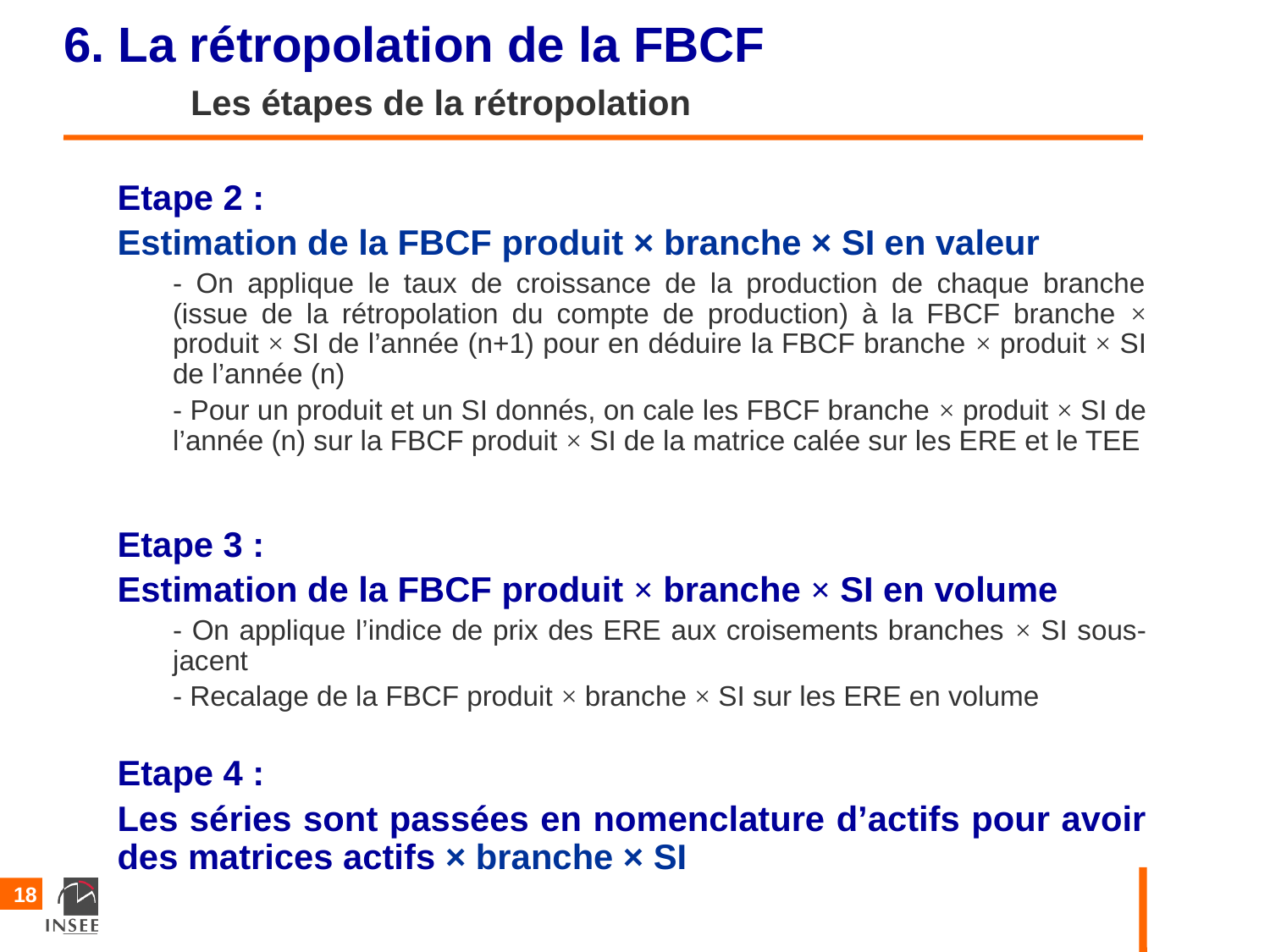

# 6. La rétropolation de la FBCF Les étapes de la rétropolation
Etape 2 :
Estimation de la FBCF produit × branche × SI en valeur
- On applique le taux de croissance de la production de chaque branche (issue de la rétropolation du compte de production) à la FBCF branche × produit × SI de l’année (n+1) pour en déduire la FBCF branche × produit × SI de l’année (n)
- Pour un produit et un SI donnés, on cale les FBCF branche × produit × SI de l’année (n) sur la FBCF produit × SI de la matrice calée sur les ERE et le TEE

Etape 3 :
Estimation de la FBCF produit × branche × SI en volume
- On applique l’indice de prix des ERE aux croisements branches × SI sous-jacent
- Recalage de la FBCF produit × branche × SI sur les ERE en volume

Etape 4 :
Les séries sont passées en nomenclature d’actifs pour avoir des matrices actifs × branche × SI

18